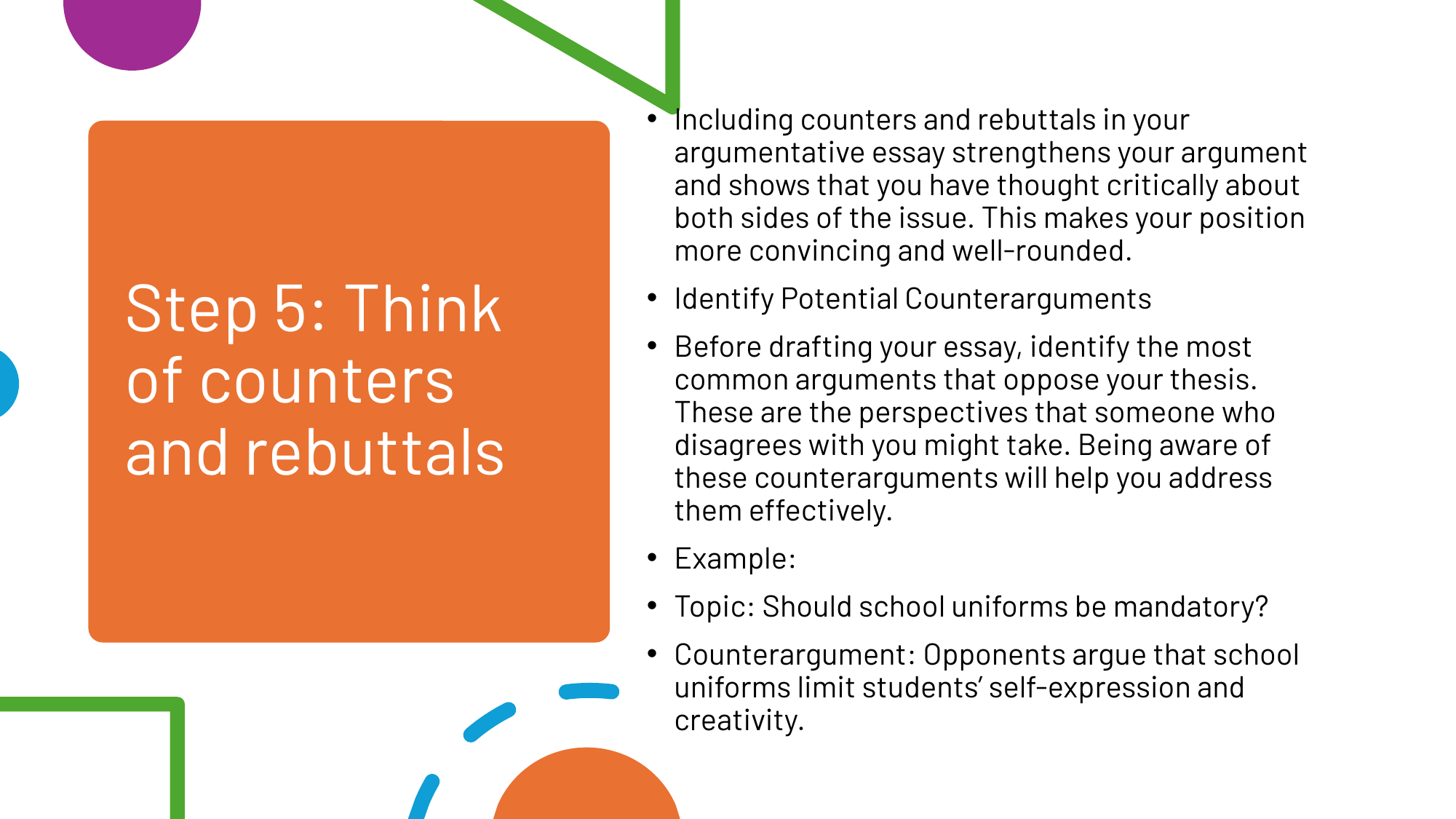

Including counters and rebuttals in your argumentative essay strengthens your argument and shows that you have thought critically about both sides of the issue. This makes your position more convincing and well-rounded.
Identify Potential Counterarguments
Before drafting your essay, identify the most common arguments that oppose your thesis. These are the perspectives that someone who disagrees with you might take. Being aware of these counterarguments will help you address them effectively.
Example:
Topic: Should school uniforms be mandatory?
Counterargument: Opponents argue that school uniforms limit students’ self-expression and creativity.

# Step 5: Think of counters and rebuttals